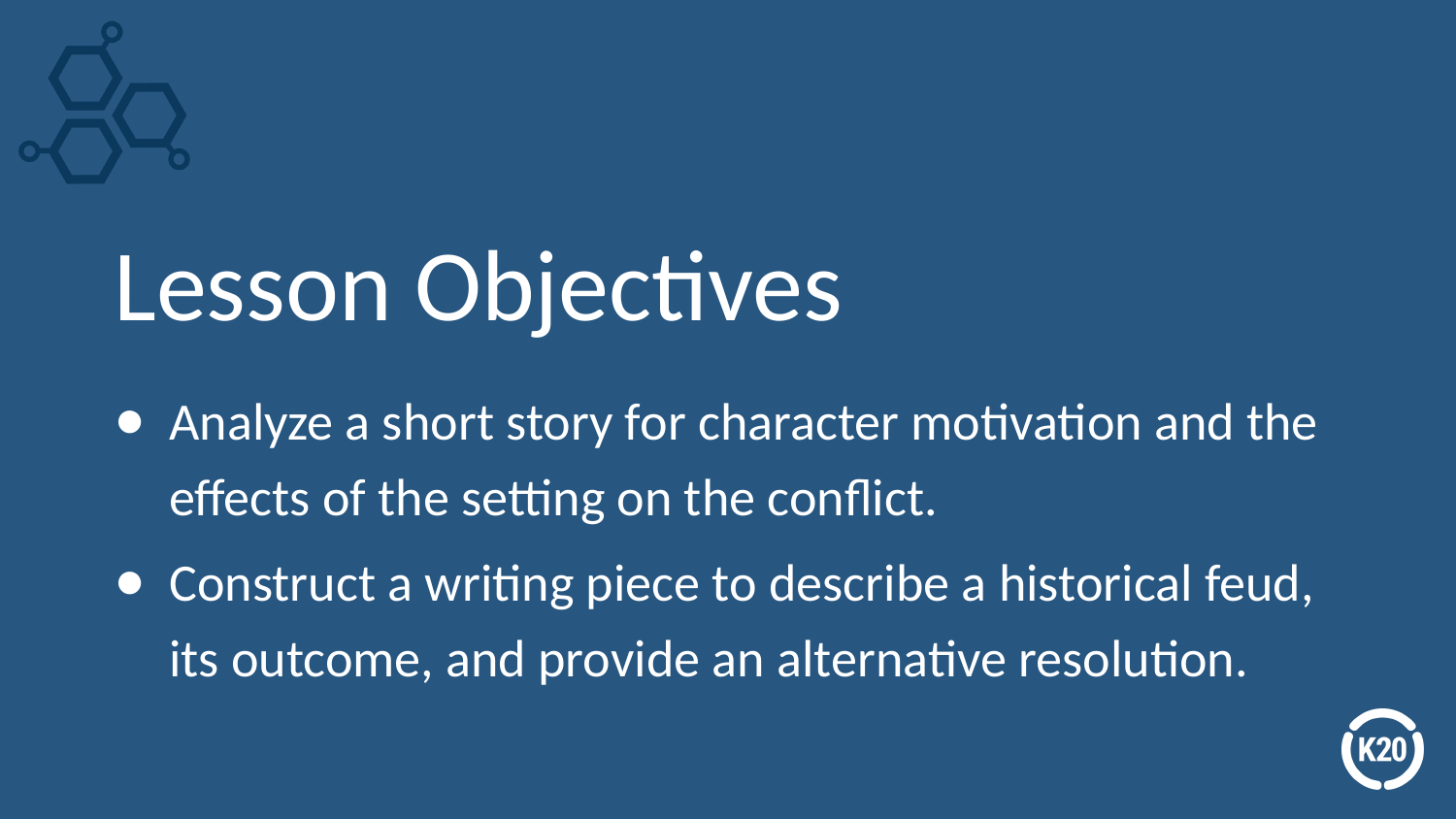

# Lesson Objectives
Analyze a short story for character motivation and the effects of the setting on the conflict.
Construct a writing piece to describe a historical feud, its outcome, and provide an alternative resolution.